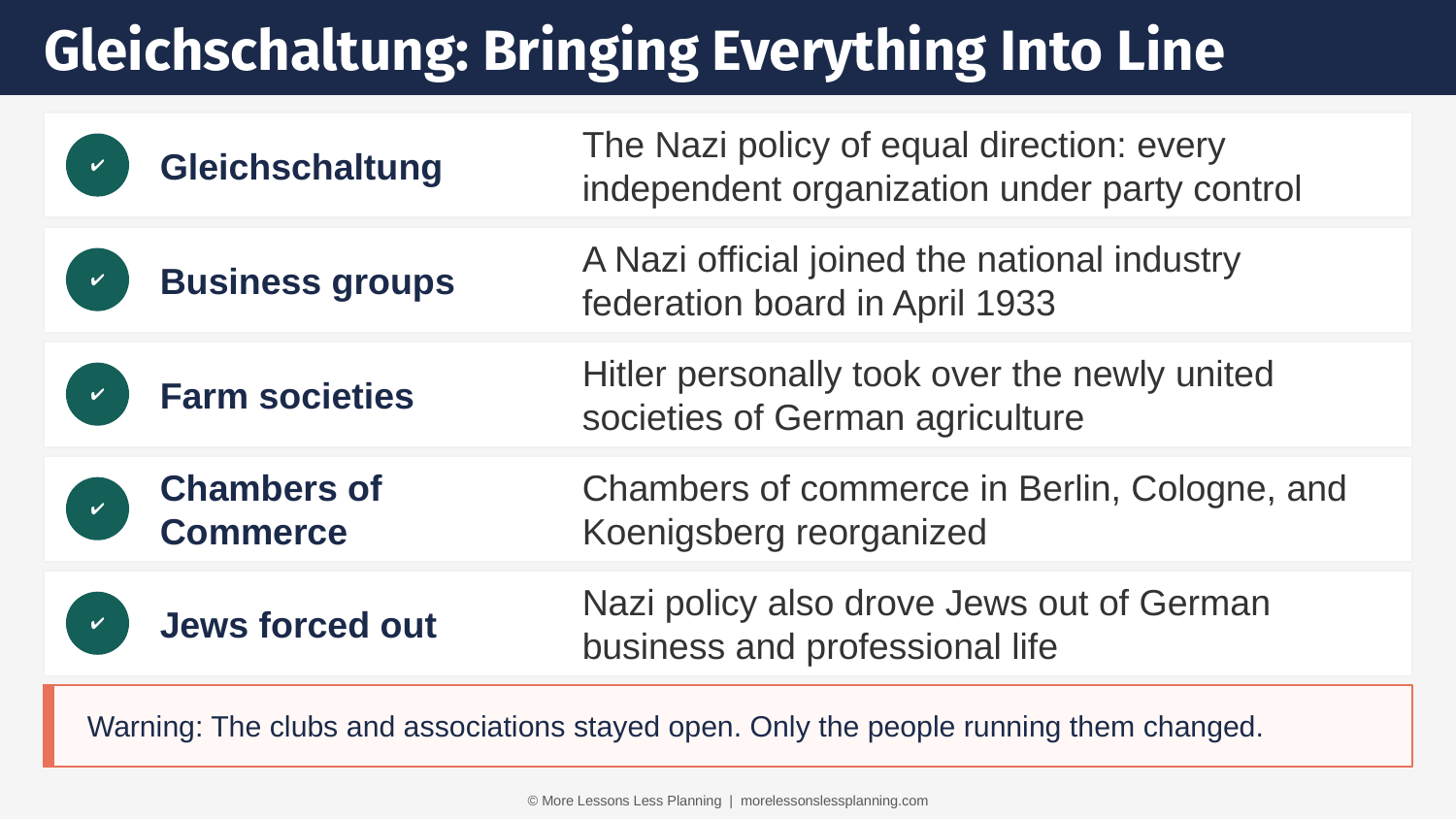

Gleichschaltung: Bringing Everything Into Line

Gleichschaltung
The Nazi policy of equal direction: every independent organization under party control

✔

Business groups
A Nazi official joined the national industry federation board in April 1933

✔

Farm societies
Hitler personally took over the newly united societies of German agriculture

✔

Chambers of Commerce
Chambers of commerce in Berlin, Cologne, and Koenigsberg reorganized

✔

Jews forced out
Nazi policy also drove Jews out of German business and professional life

✔

Warning: The clubs and associations stayed open. Only the people running them changed.
© More Lessons Less Planning  |  morelessonslessplanning.com